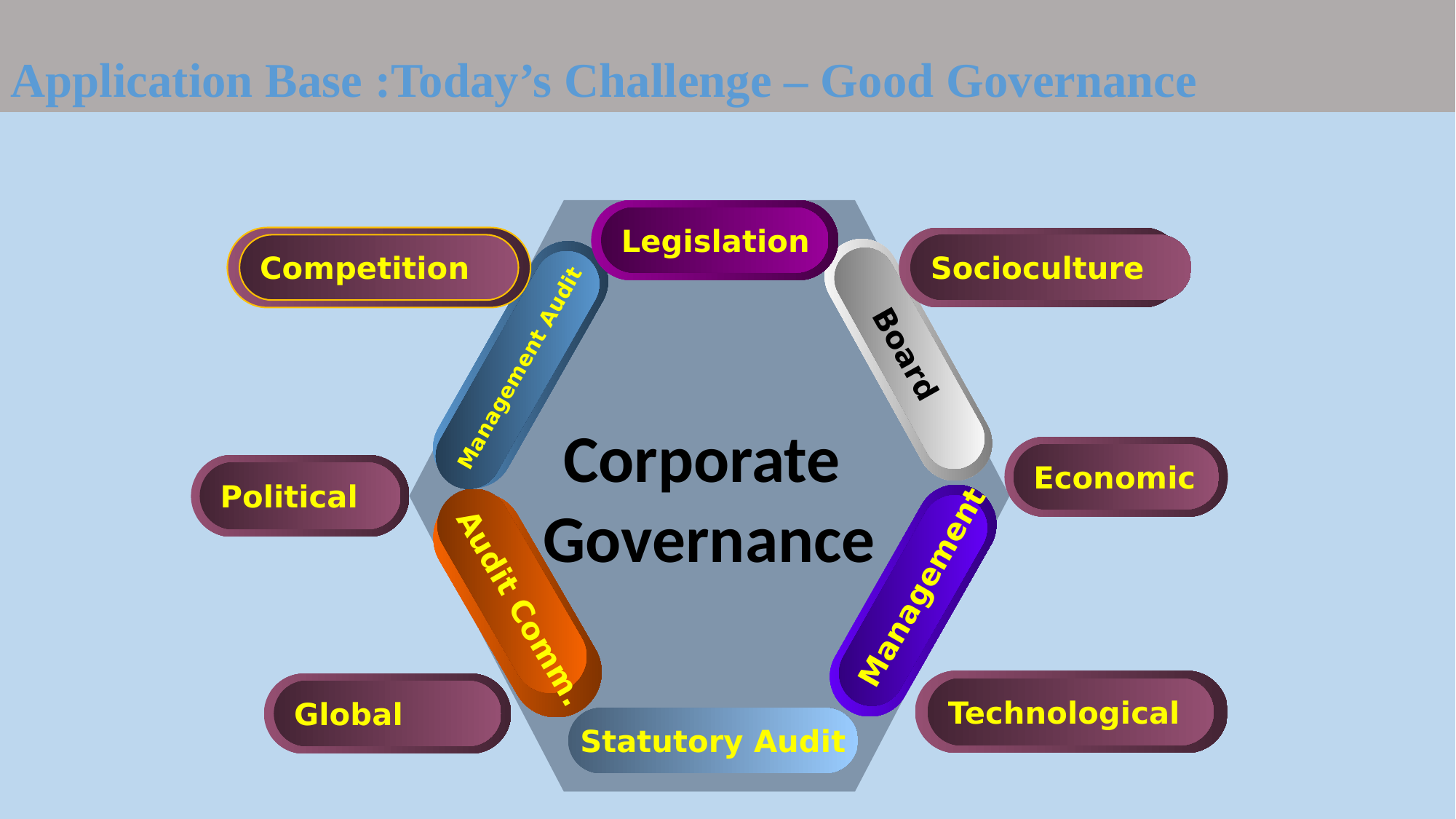

Application Base :Today’s Challenge – Good Governance
Corporate
 Governance

Legislation

Competition

Socioculture

Board

Management Audit

Economic

Political

Audit Comm.

Management

Technological

Global

Statutory Audit